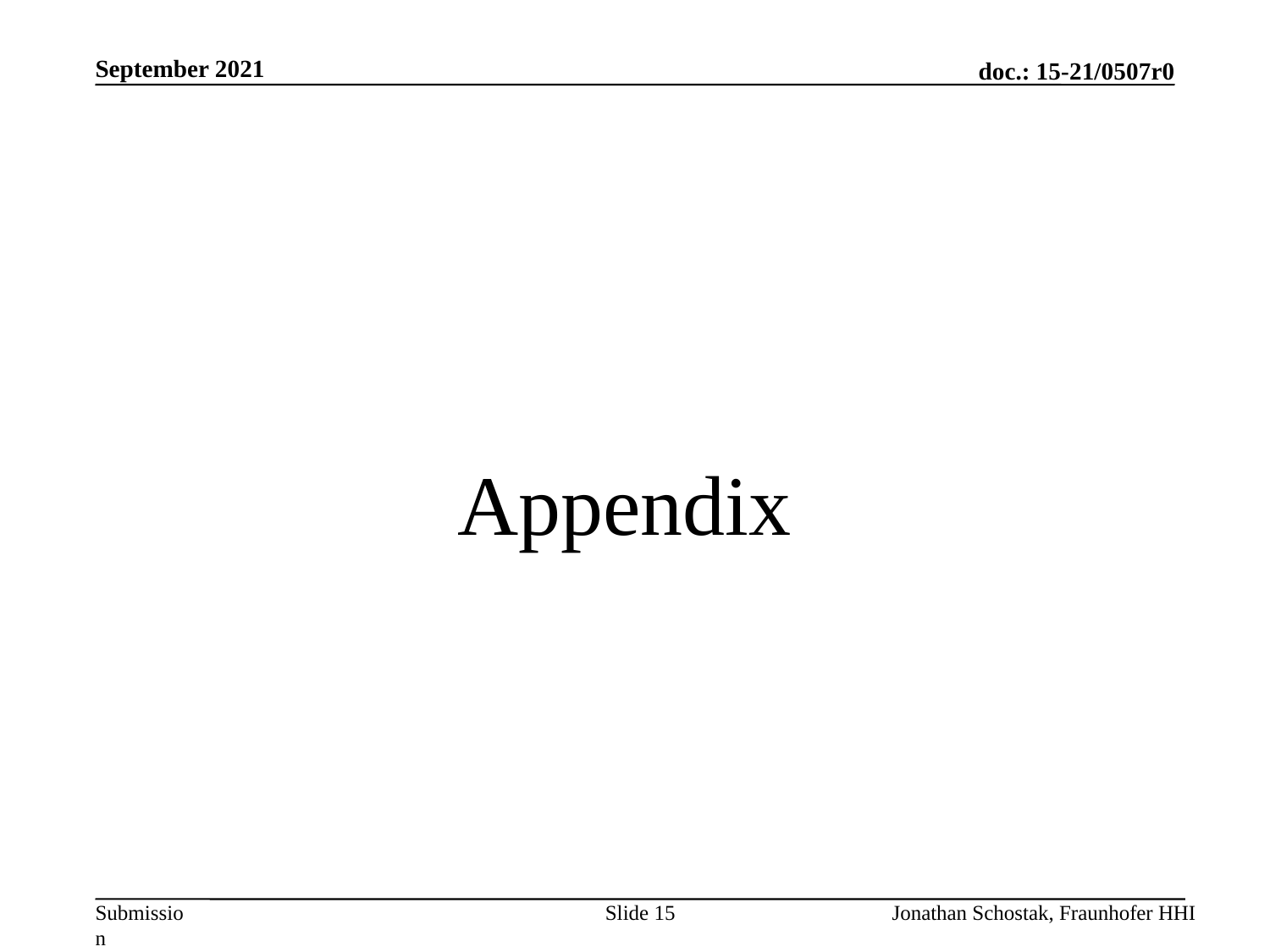

September 2021
Appendix
Slide 15
Jonathan Schostak, Fraunhofer HHI